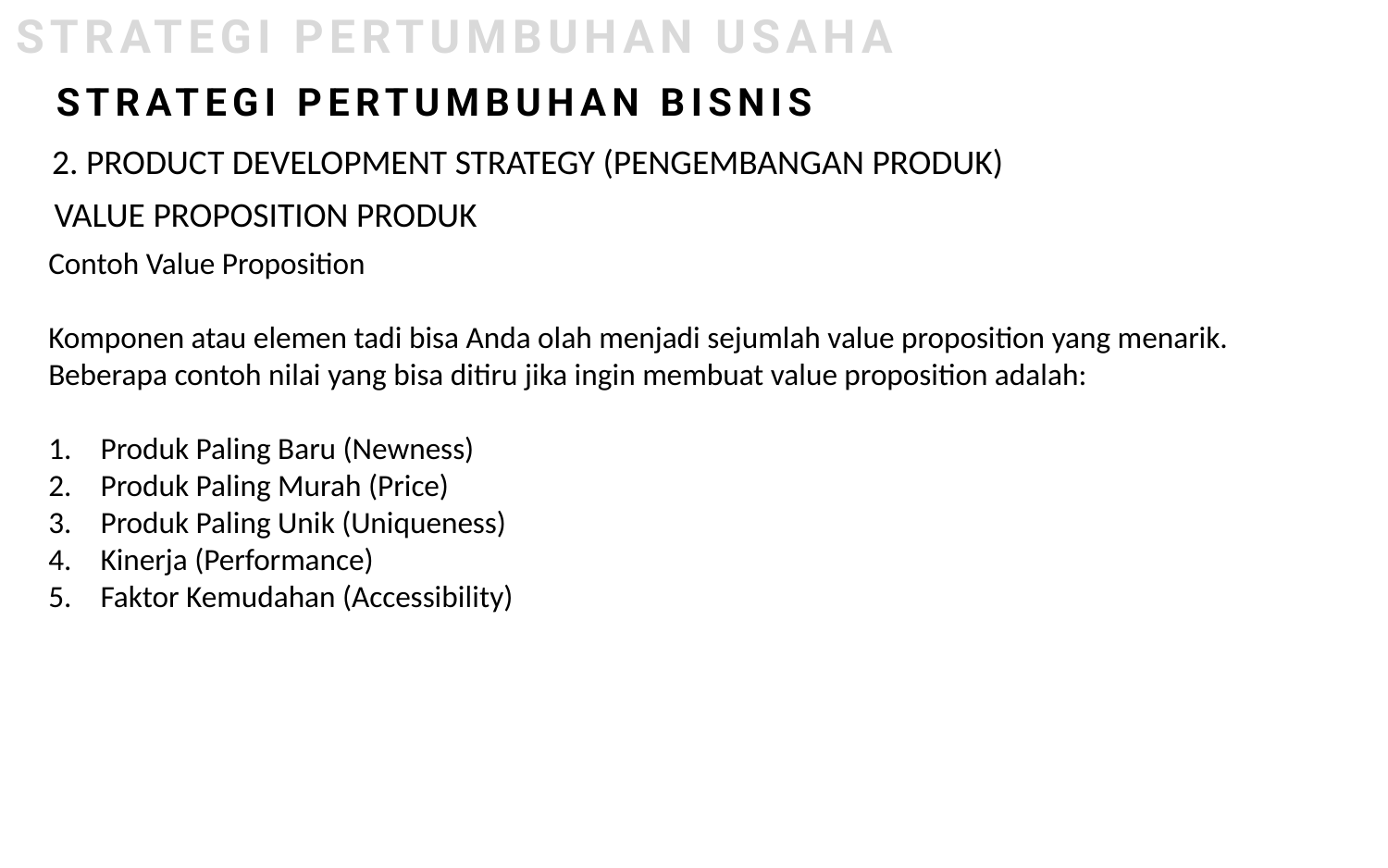

STRATEGI PERTUMBUHAN USAHA
STRATEGI PERTUMBUHAN BISNIS
2. PRODUCT DEVELOPMENT STRATEGY (PENGEMBANGAN PRODUK)
VALUE PROPOSITION PRODUK
Contoh Value Proposition

Komponen atau elemen tadi bisa Anda olah menjadi sejumlah value proposition yang menarik. Beberapa contoh nilai yang bisa ditiru jika ingin membuat value proposition adalah:

Produk Paling Baru (Newness)
Produk Paling Murah (Price)
Produk Paling Unik (Uniqueness)
Kinerja (Performance)
Faktor Kemudahan (Accessibility)